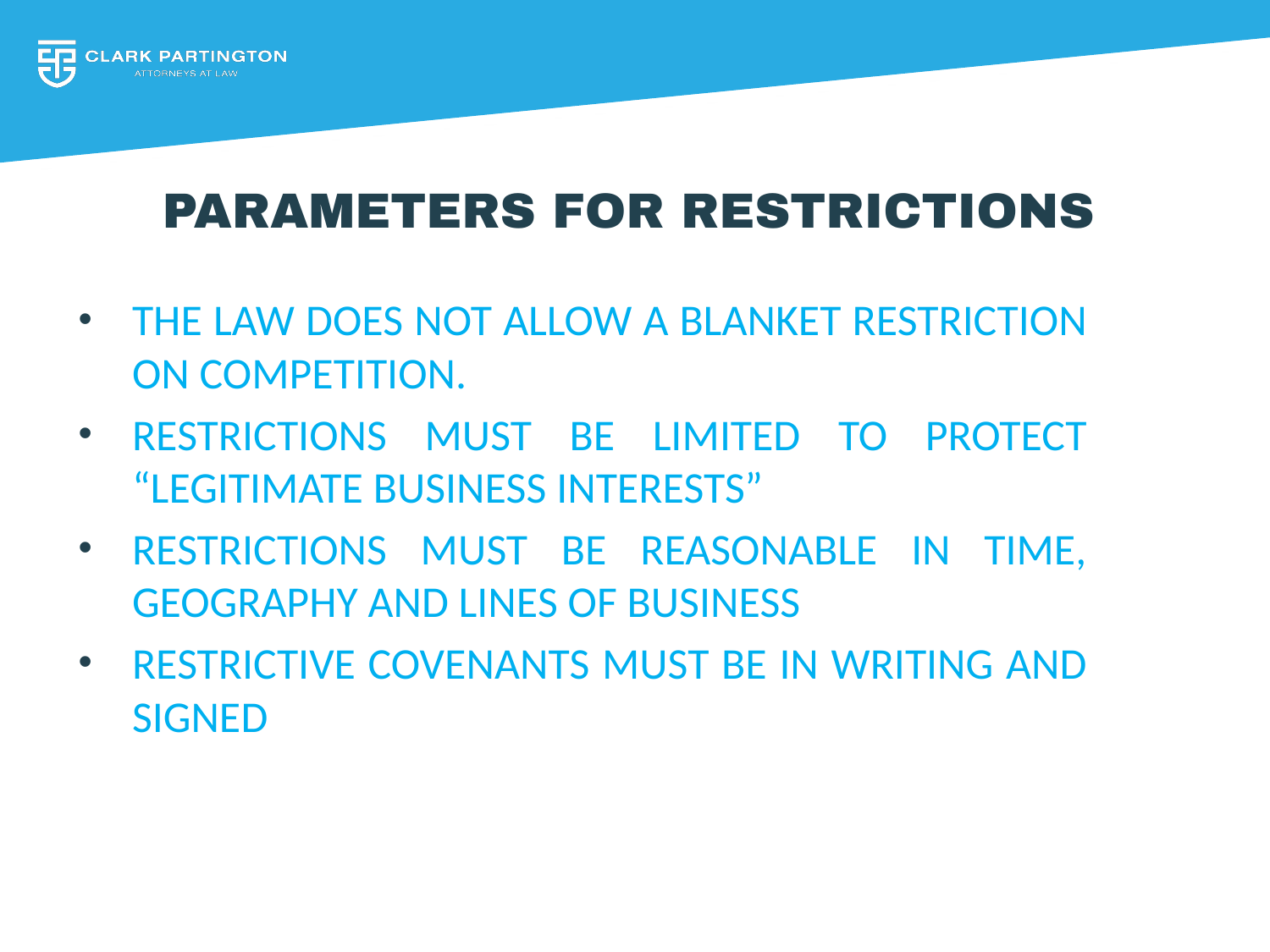

# Parameters for Restrictions
The Law does not allow a blanket restriction on competition.
Restrictions must be limited to protect “Legitimate Business Interests”
Restrictions must be reasonable in time, geography and lines of business
Restrictive covenants must be in writing and signed